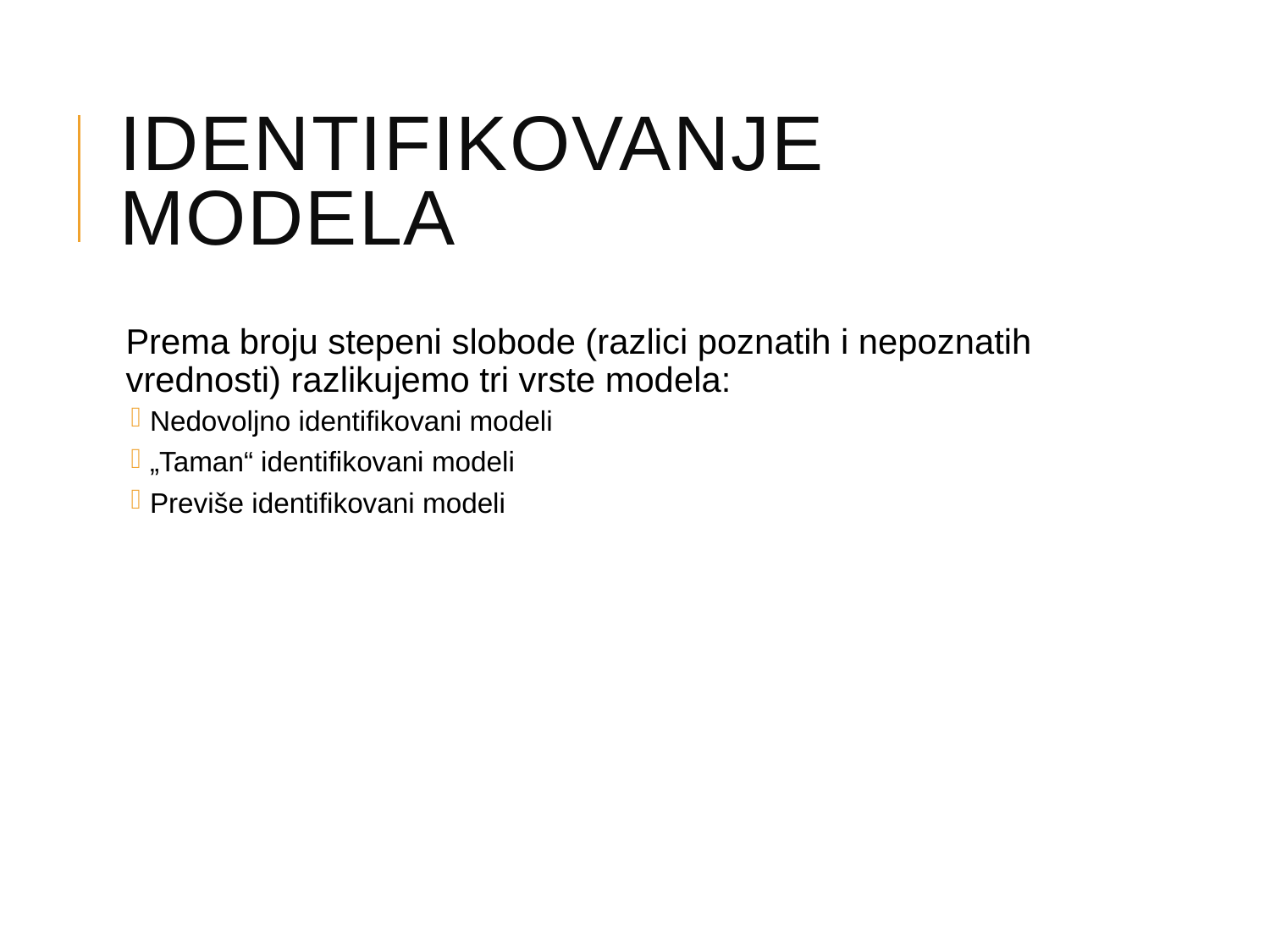

# Identifikovanje modela
Prema broju stepeni slobode (razlici poznatih i nepoznatih vrednosti) razlikujemo tri vrste modela:
Nedovoljno identifikovani modeli
„Taman“ identifikovani modeli
Previše identifikovani modeli